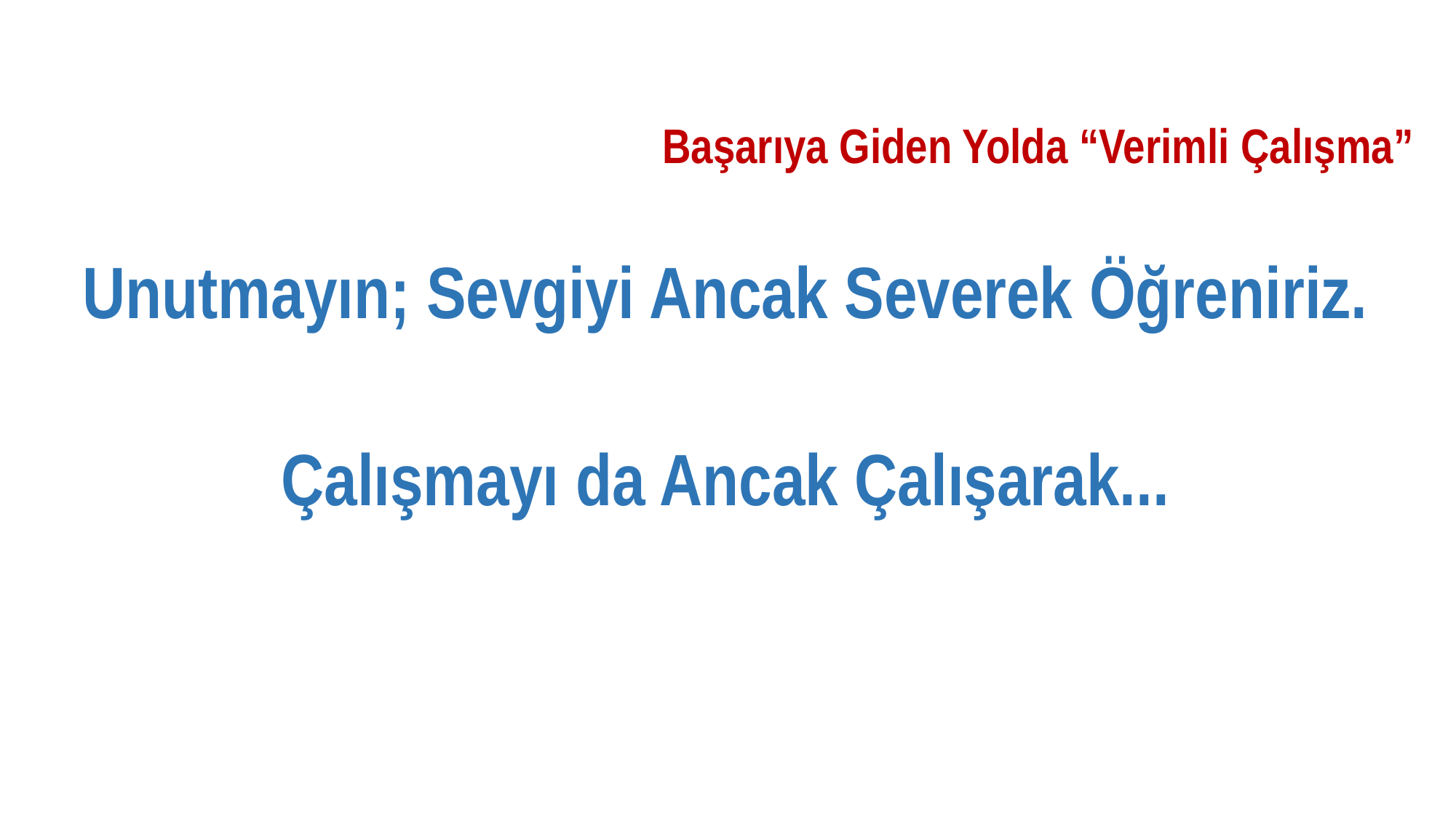

Başarıya Giden Yolda “Verimli Çalışma”

Unutmayın; Sevgiyi Ancak Severek Öğreniriz.

Çalışmayı da Ancak Çalışarak...